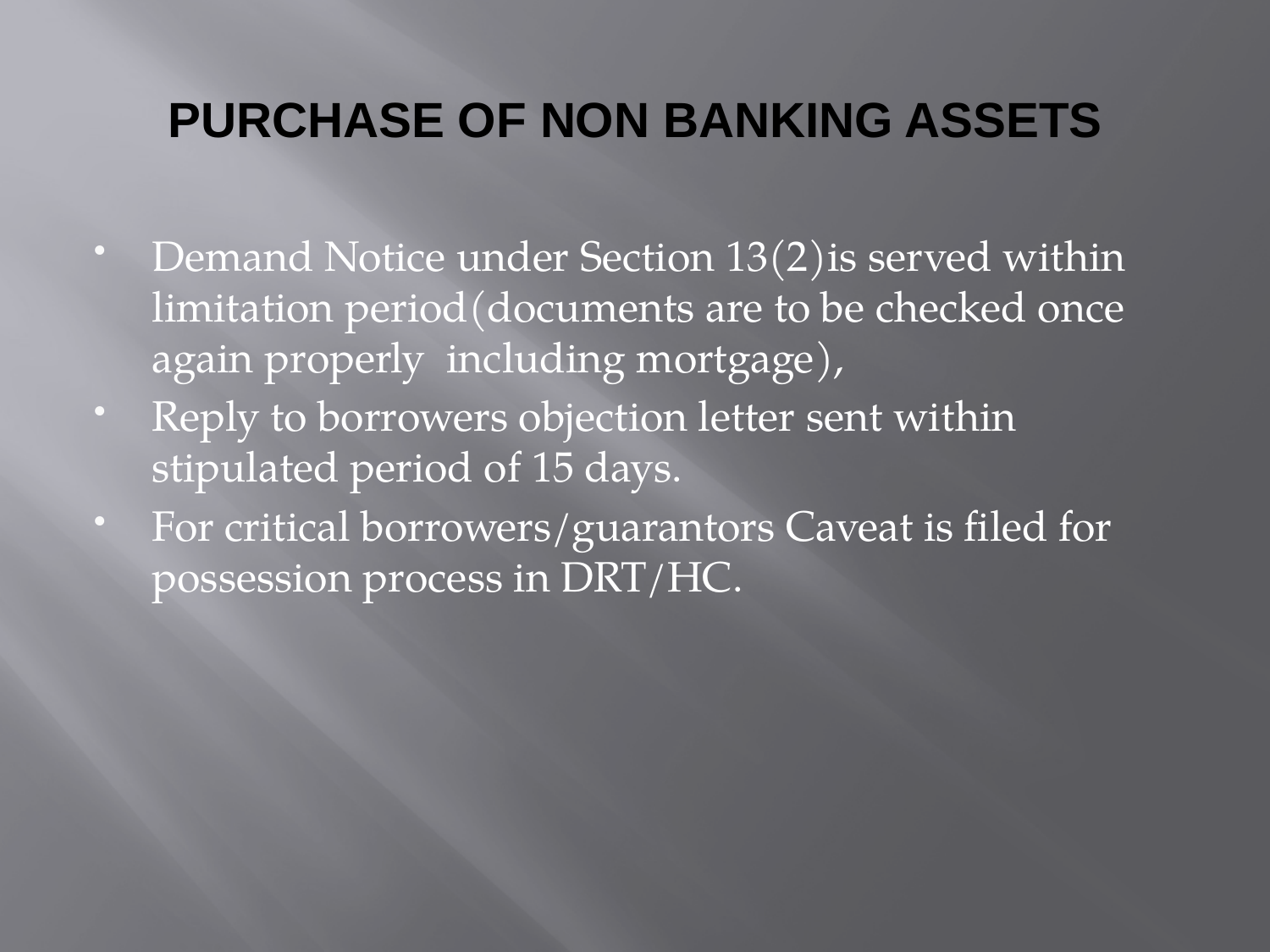

# PURCHASE OF NON BANKING ASSETS
Demand Notice under Section 13(2)is served within limitation period(documents are to be checked once again properly  including mortgage),
Reply to borrowers objection letter sent within stipulated period of 15 days.
For critical borrowers/guarantors Caveat is filed for possession process in DRT/HC.